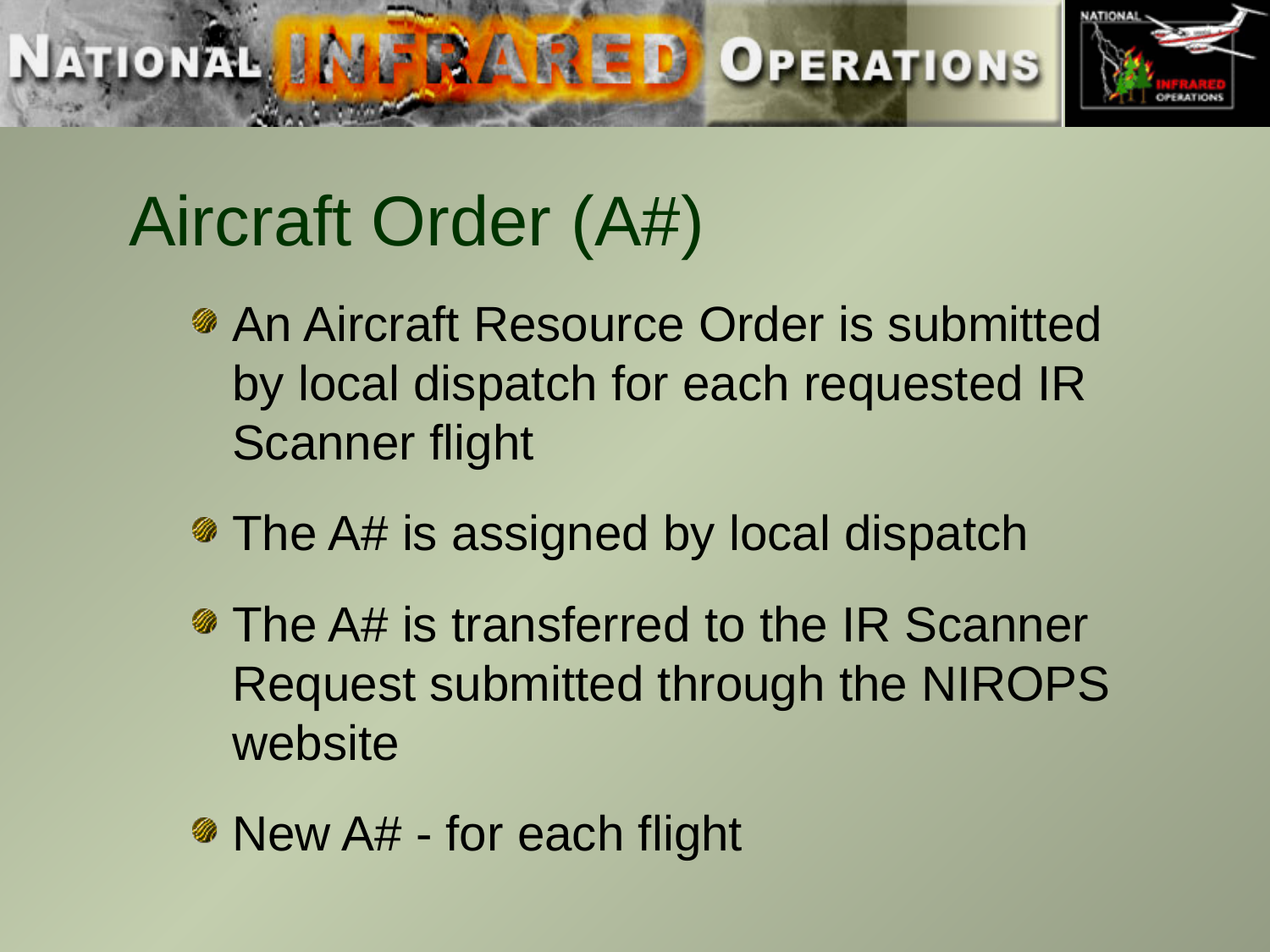

Aircraft Order (A#)
An Aircraft Resource Order is submitted by local dispatch for each requested IR Scanner flight
The A# is assigned by local dispatch
The A# is transferred to the IR Scanner Request submitted through the NIROPS website
New A# - for each flight